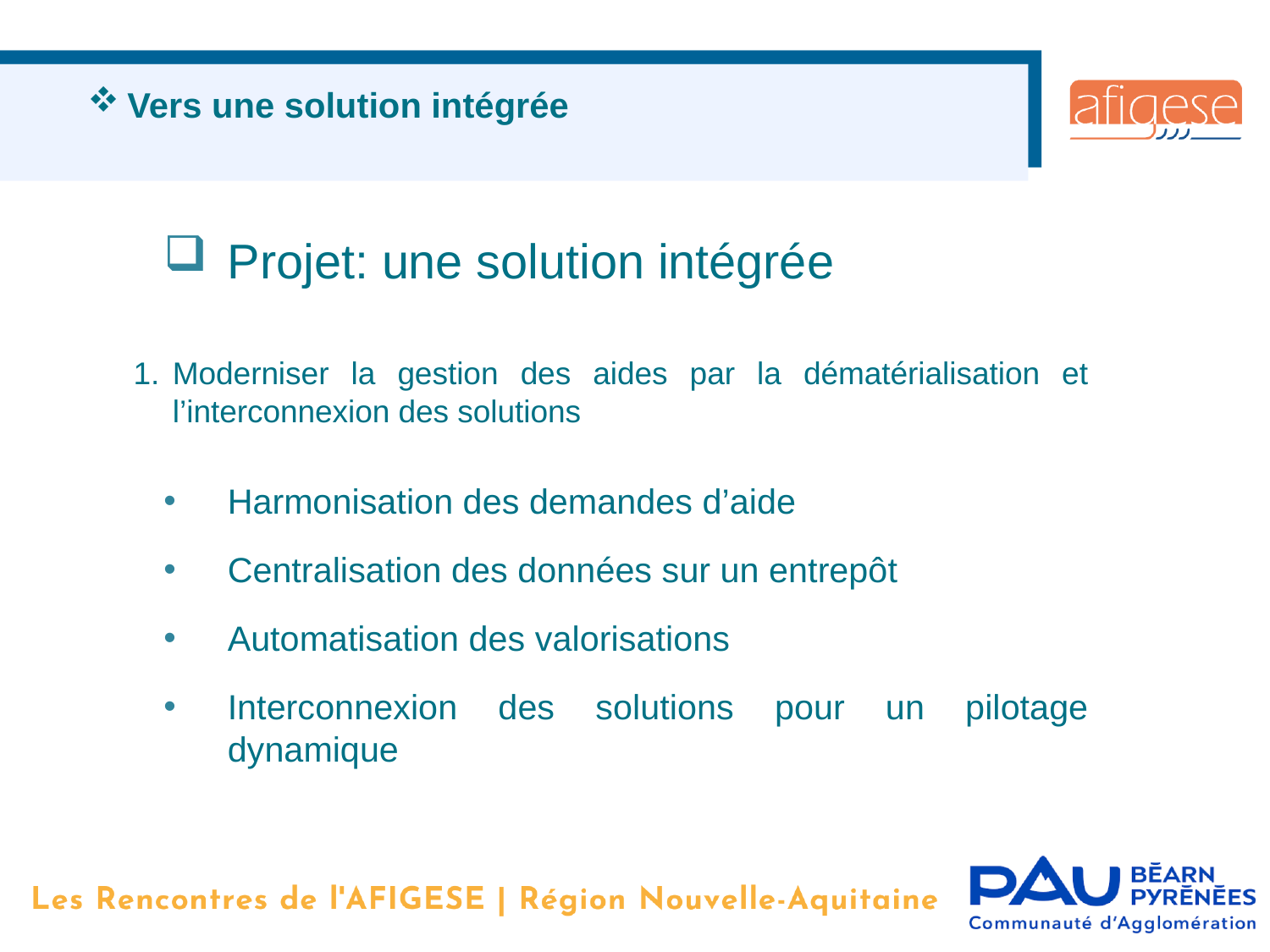

Vers une solution intégrée

Projet: une solution intégrée

Moderniser la gestion des aides par la dématérialisation et l’interconnexion des solutions

Harmonisation des demandes d’aide

Centralisation des données sur un entrepôt

Automatisation des valorisations

Interconnexion des solutions pour un pilotage dynamique